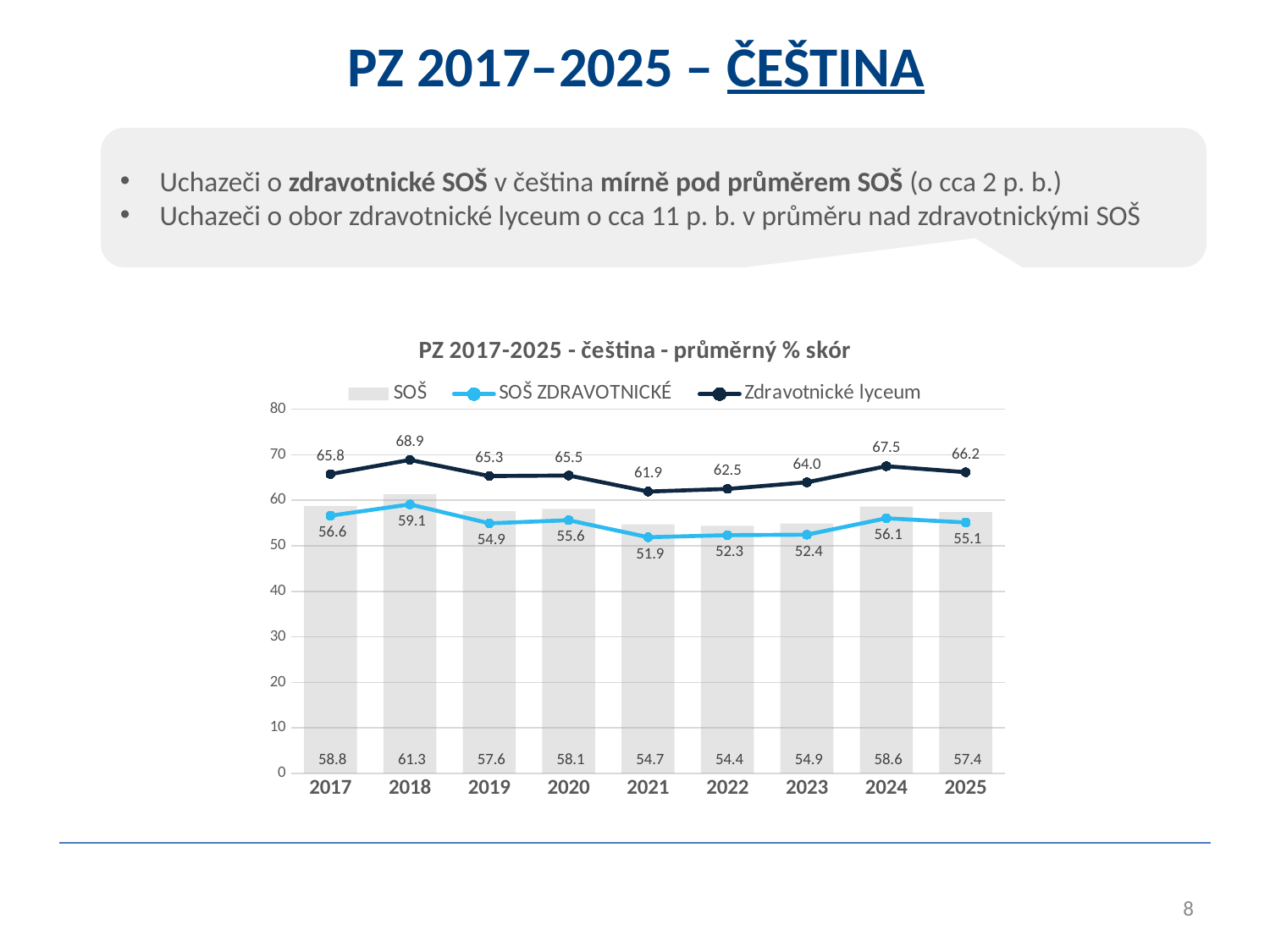

PZ 2017–2025 – ČEŠTINA
Uchazeči o zdravotnické SOŠ v čeština mírně pod průměrem SOŠ (o cca 2 p. b.)
Uchazeči o obor zdravotnické lyceum o cca 11 p. b. v průměru nad zdravotnickými SOŠ

### Chart: PZ 2017-2025 - čeština - průměrný % skór

| Category | SOŠ | SOŠ ZDRAVOTNICKÉ | Zdravotnické lyceum |
|---|---|---|---|
| 2017 | 58.7908131595282 | 56.6184775936157 | 65.7627337201805 |
| 2018 | 61.3199344854506 | 59.1082915314252 | 68.8799504950495 |
| 2019 | 57.6077689569401 | 54.9401804302568 | 65.3270477312905 |
| 2020 | 58.1189321412003 | 55.6237192622951 | 65.4501992031873 |
| 2021 | 54.7370986963273 | 51.8895877009085 | 61.9321705426357 |
| 2022 | 54.4156741586283 | 52.3416554206028 | 62.4968944099379 |
| 2023 | 54.8962058485561 | 52.4496792512357 | 63.9613837489944 |
| 2024 | 58.6081759978398 | 56.0552609961915 | 67.4919374844952 |
| 2025 | 57.4012860039441 | 55.1293361884368 | 66.1741101790977 |
8